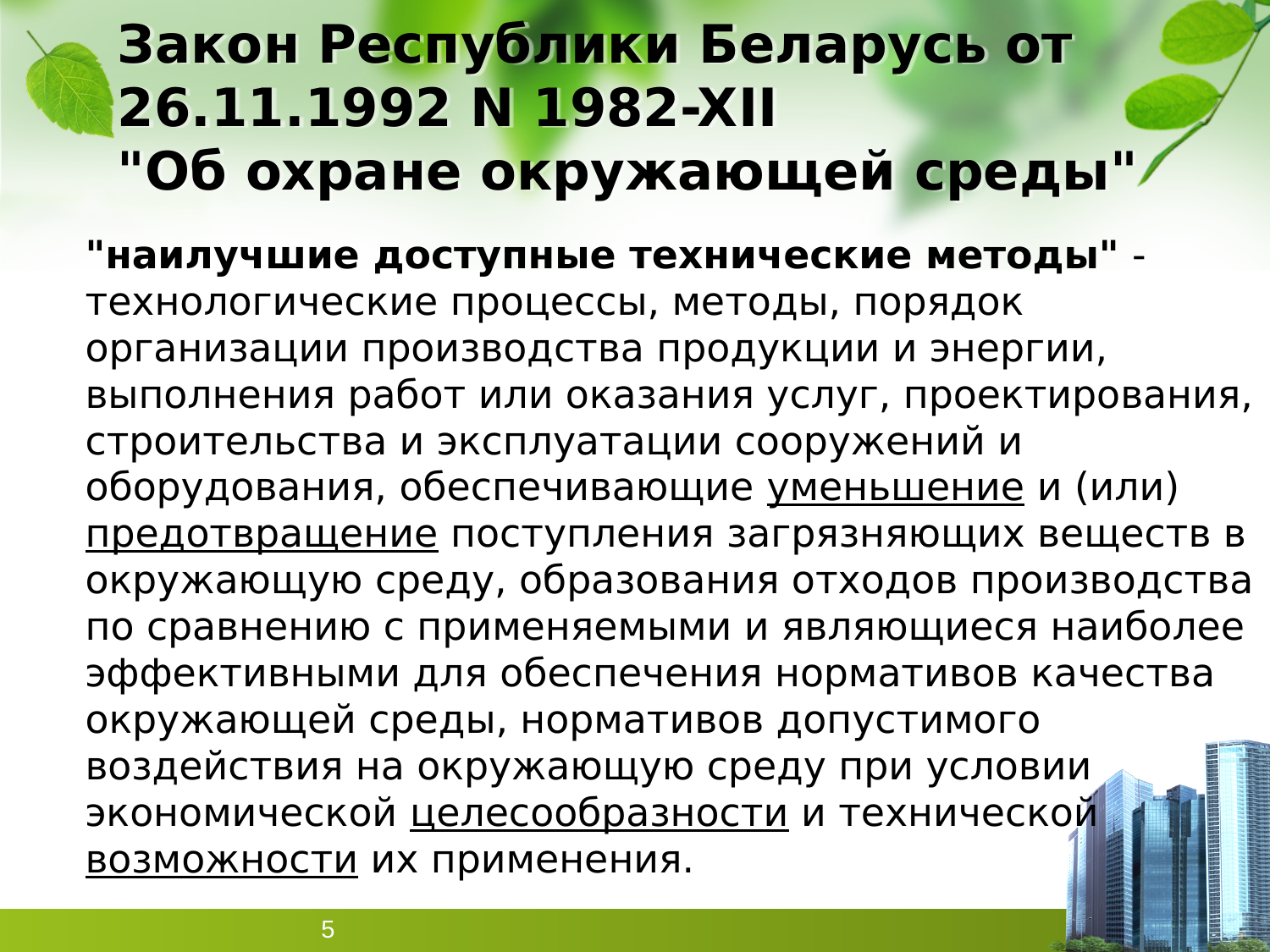

Закон Республики Беларусь от 26.11.1992 N 1982-XII
"Об охране окружающей среды"

	"наилучшие доступные технические методы" - технологические процессы, методы, порядок организации производства продукции и энергии, выполнения работ или оказания услуг, проектирования, строительства и эксплуатации сооружений и оборудования, обеспечивающие уменьшение и (или) предотвращение поступления загрязняющих веществ в окружающую среду, образования отходов производства по сравнению с применяемыми и являющиеся наиболее эффективными для обеспечения нормативов качества окружающей среды, нормативов допустимого воздействия на окружающую среду при условии экономической целесообразности и технической возможности их применения.

5